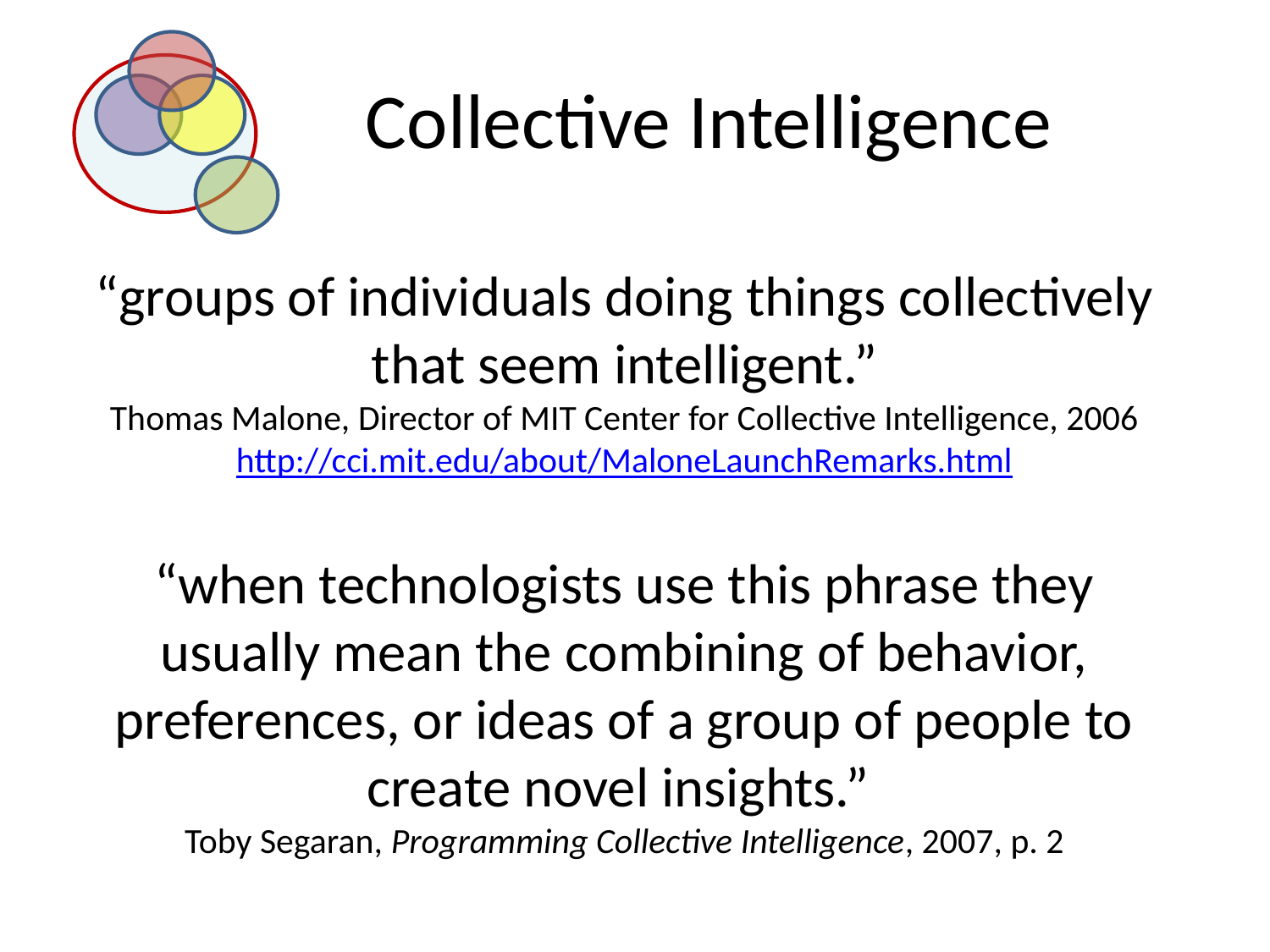

# Collective Intelligence
“groups of individuals doing things collectively that seem intelligent.”
Thomas Malone, Director of MIT Center for Collective Intelligence, 2006
http://cci.mit.edu/about/MaloneLaunchRemarks.html
“when technologists use this phrase they usually mean the combining of behavior, preferences, or ideas of a group of people to create novel insights.”
Toby Segaran, Programming Collective Intelligence, 2007, p. 2